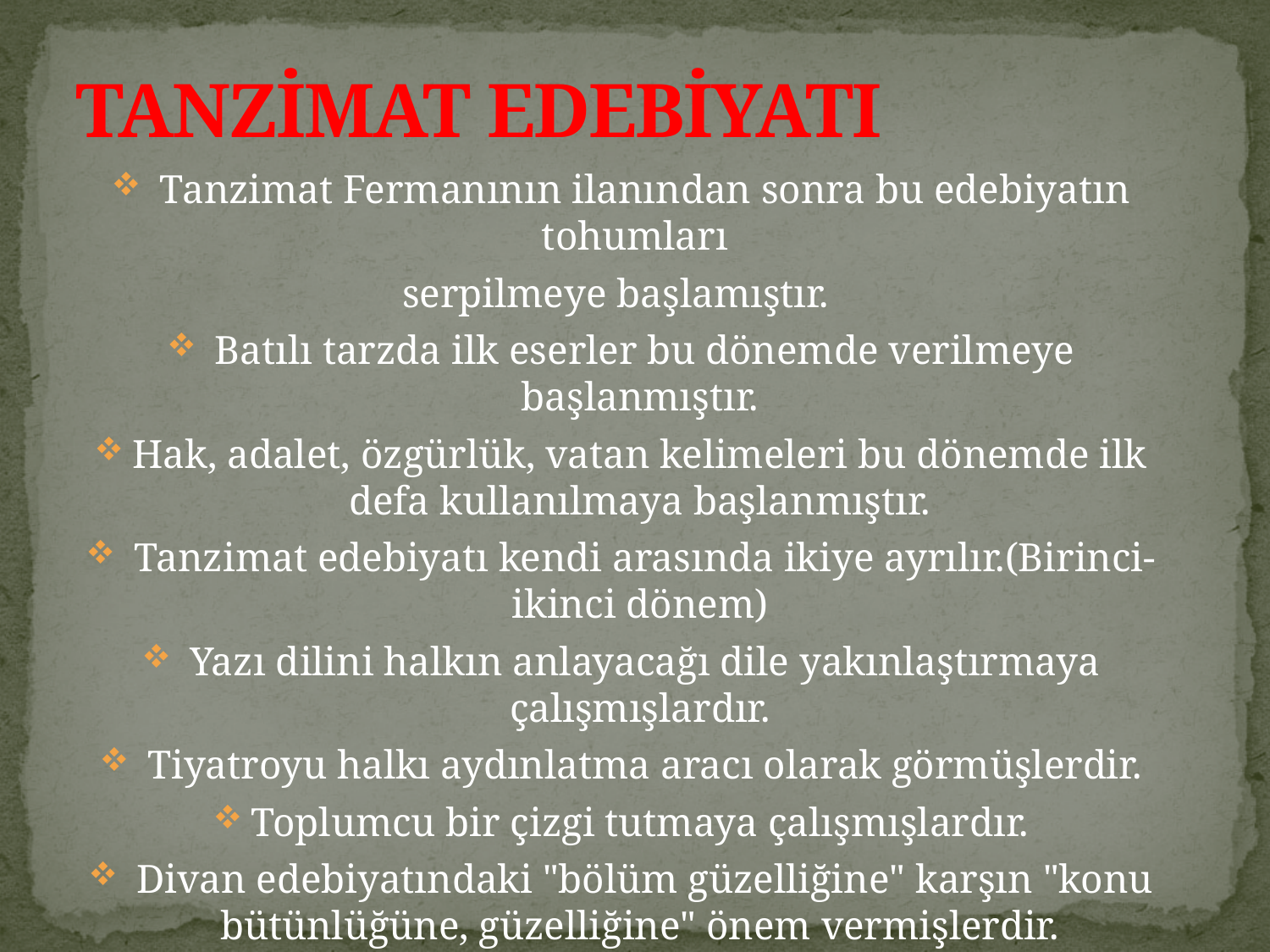

# TANZİMAT EDEBİYATI
 Tanzimat Fermanının ilanından sonra bu edebiyatın tohumları
serpilmeye başlamıştır.
 Batılı tarzda ilk eserler bu dönemde verilmeye başlanmıştır.
Hak, adalet, özgürlük, vatan kelimeleri bu dönemde ilk defa kullanılmaya başlanmıştır.
 Tanzimat edebiyatı kendi arasında ikiye ayrılır.(Birinci-ikinci dönem)
 Yazı dilini halkın anlayacağı dile yakınlaştırmaya çalışmışlardır.
 Tiyatroyu halkı aydınlatma aracı olarak görmüşlerdir.
Toplumcu bir çizgi tutmaya çalışmışlardır.
 Divan edebiyatındaki "bölüm güzelliğine" karşın "konu bütünlüğüne, güzelliğine" önem vermişlerdir.